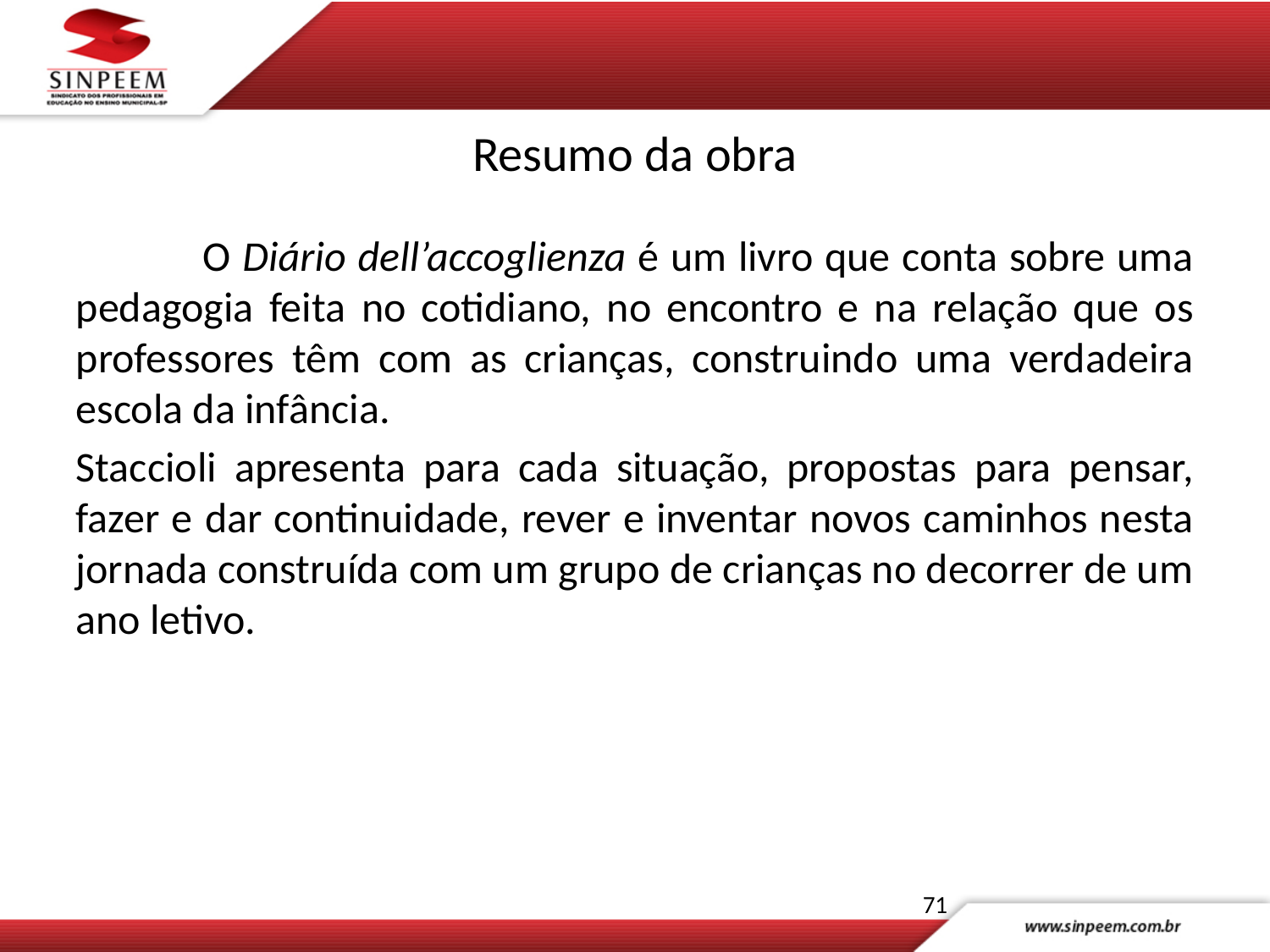

# Resumo da obra
	O Diário dell’accoglienza é um livro que conta sobre uma pedagogia feita no cotidiano, no encontro e na relação que os professores têm com as crianças, construindo uma verdadeira escola da infância.
Staccioli apresenta para cada situação, propostas para pensar, fazer e dar continuidade, rever e inventar novos caminhos nesta jornada construída com um grupo de crianças no decorrer de um ano letivo.
71